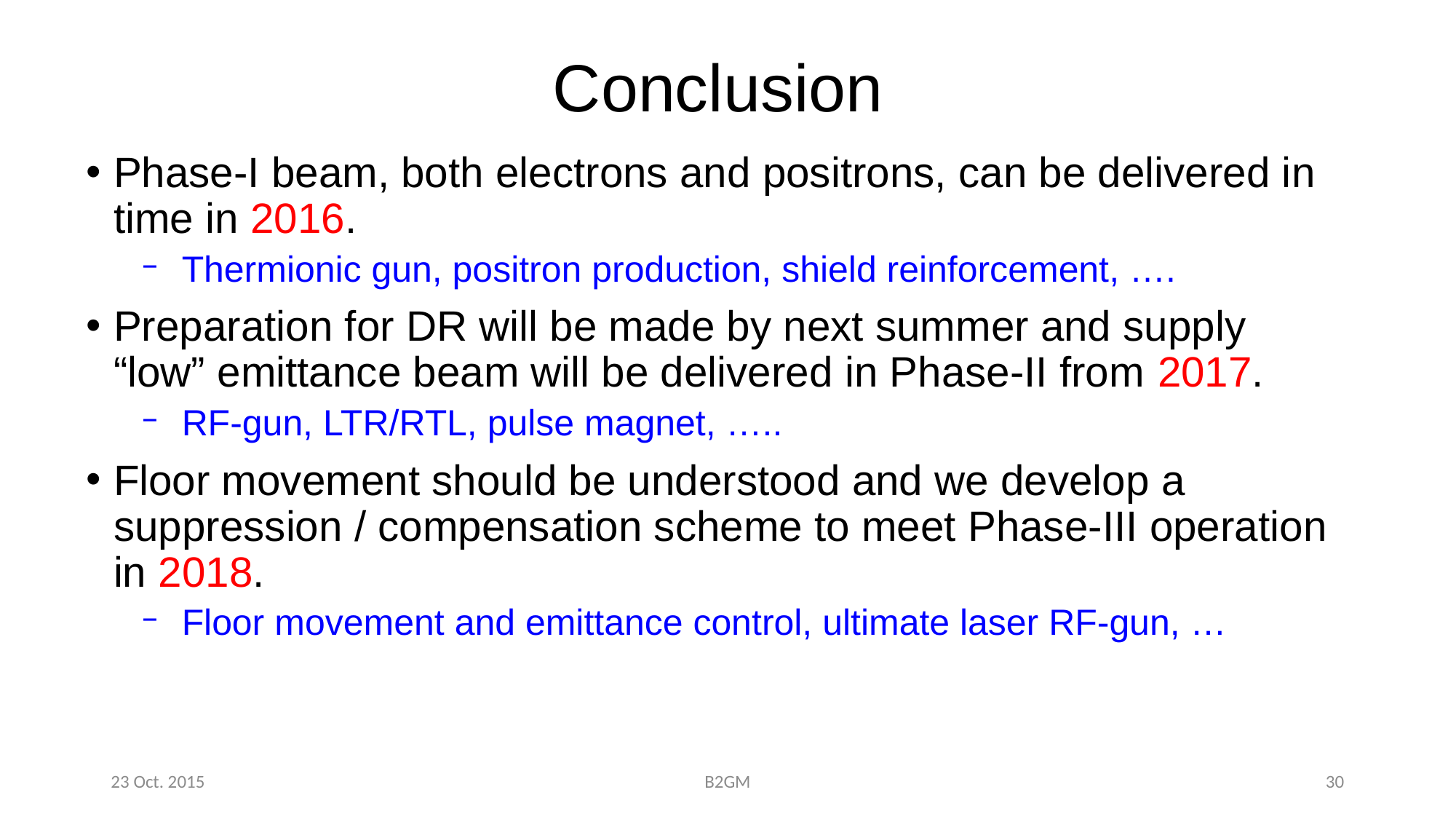

# Conclusion
Phase-I beam, both electrons and positrons, can be delivered in time in 2016.
Thermionic gun, positron production, shield reinforcement, ….
Preparation for DR will be made by next summer and supply “low” emittance beam will be delivered in Phase-II from 2017.
RF-gun, LTR/RTL, pulse magnet, …..
Floor movement should be understood and we develop a suppression / compensation scheme to meet Phase-III operation in 2018.
Floor movement and emittance control, ultimate laser RF-gun, …
23 Oct. 2015
B2GM
30